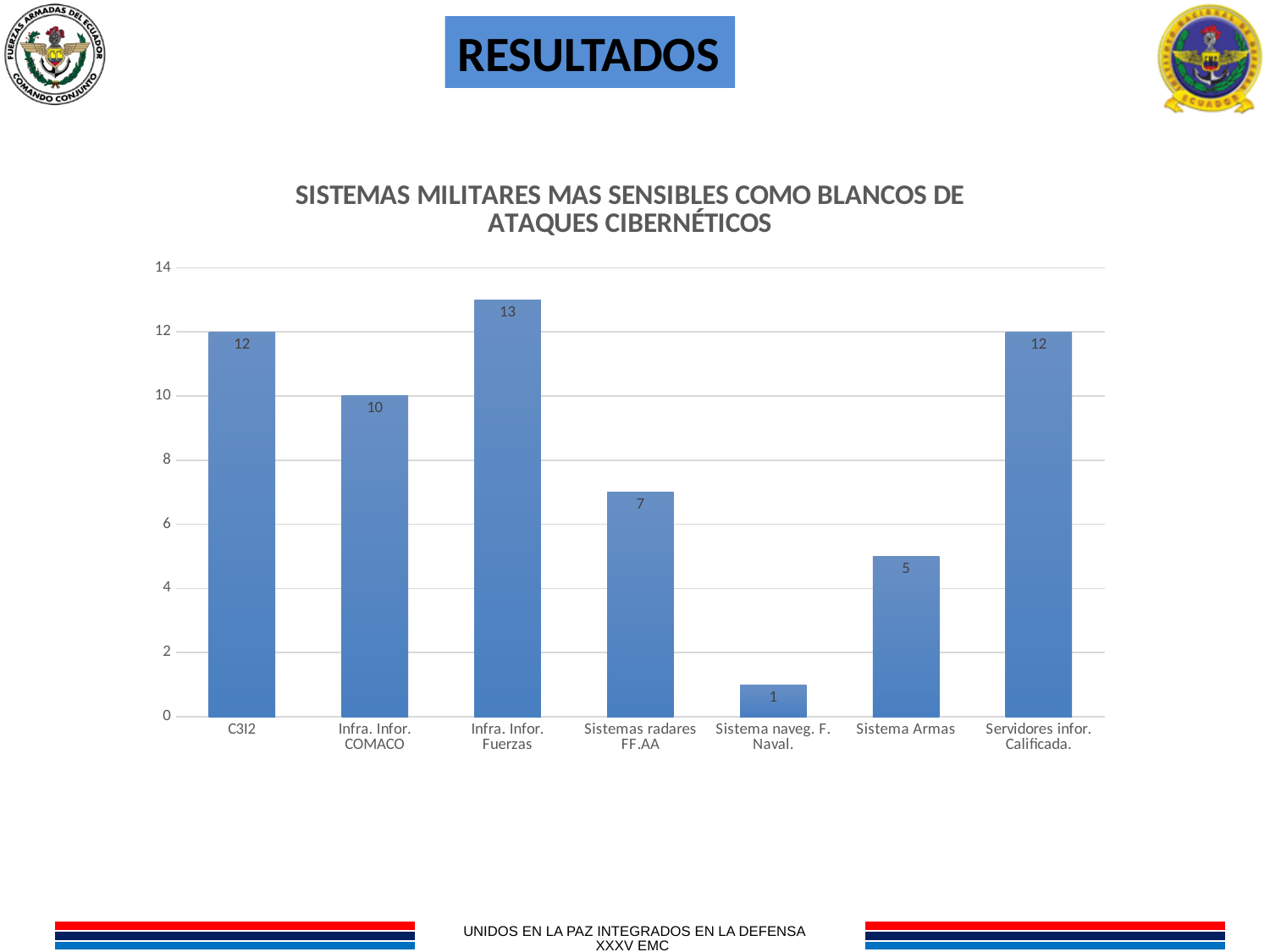

RESULTADOS

### Chart: SISTEMAS MILITARES MAS SENSIBLES COMO BLANCOS DE ATAQUES CIBERNÉTICOS

| Category | Valor |
|---|---|
| C3I2 | 12.0 |
| Infra. Infor. COMACO | 10.0 |
| Infra. Infor. Fuerzas | 13.0 |
| Sistemas radares FF.AA | 7.0 |
| Sistema naveg. F. Naval. | 1.0 |
| Sistema Armas | 5.0 |
| Servidores infor. Calificada. | 12.0 |